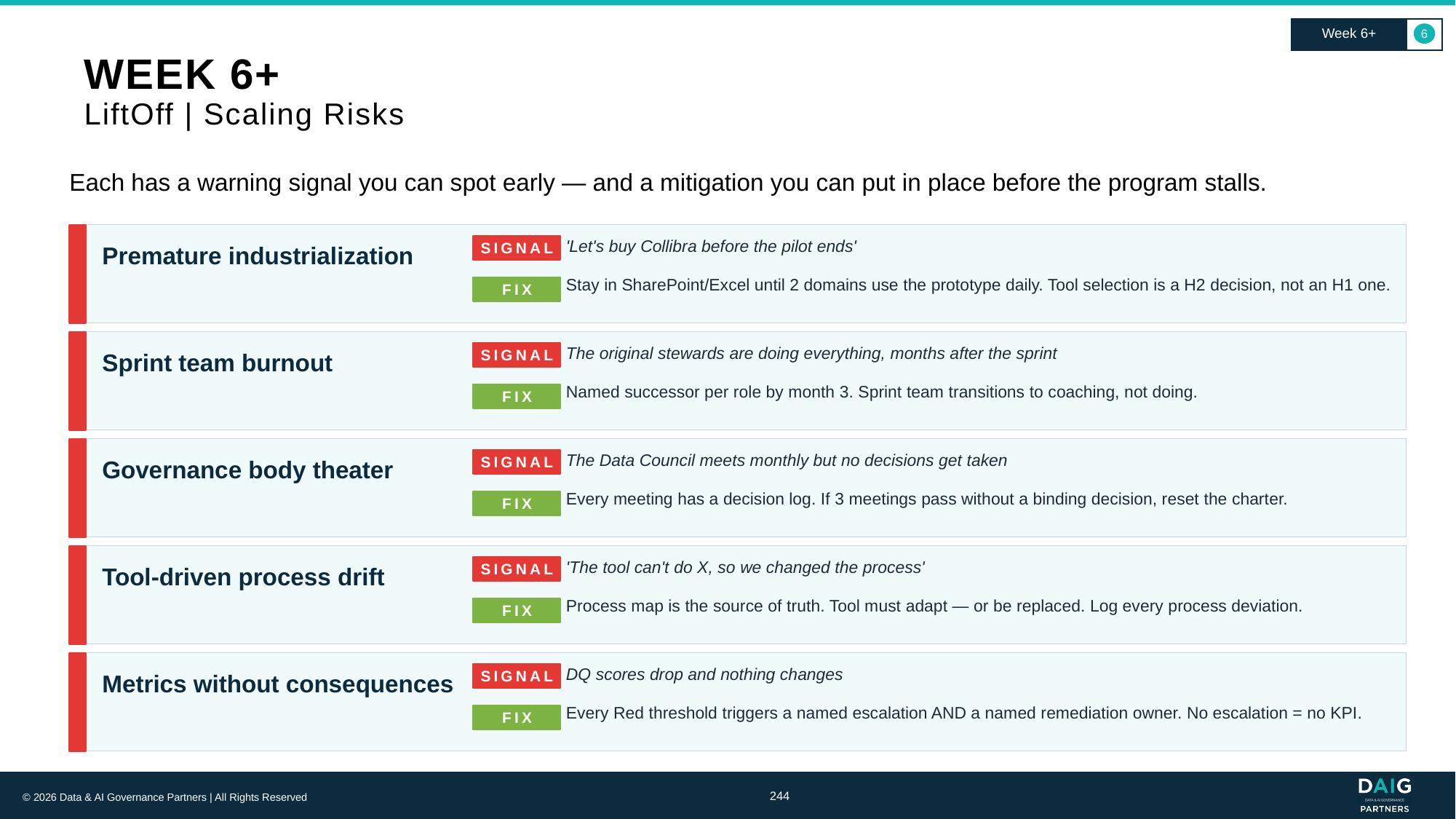

Week 6+

6
# WEEK 6+ LiftOff | Scaling Risks
Each has a warning signal you can spot early — and a mitigation you can put in place before the program stalls.

Premature industrialization

SIGNAL
'Let's buy Collibra before the pilot ends'
Stay in SharePoint/Excel until 2 domains use the prototype daily. Tool selection is a H2 decision, not an H1 one.

FIX

Sprint team burnout

SIGNAL
The original stewards are doing everything, months after the sprint
Named successor per role by month 3. Sprint team transitions to coaching, not doing.

FIX

Governance body theater

SIGNAL
The Data Council meets monthly but no decisions get taken
Every meeting has a decision log. If 3 meetings pass without a binding decision, reset the charter.

FIX

Tool-driven process drift

SIGNAL
'The tool can't do X, so we changed the process'
Process map is the source of truth. Tool must adapt — or be replaced. Log every process deviation.

FIX

Metrics without consequences

SIGNAL
DQ scores drop and nothing changes
Every Red threshold triggers a named escalation AND a named remediation owner. No escalation = no KPI.

FIX
244
© 2026 Data & AI Governance Partners | All Rights Reserved